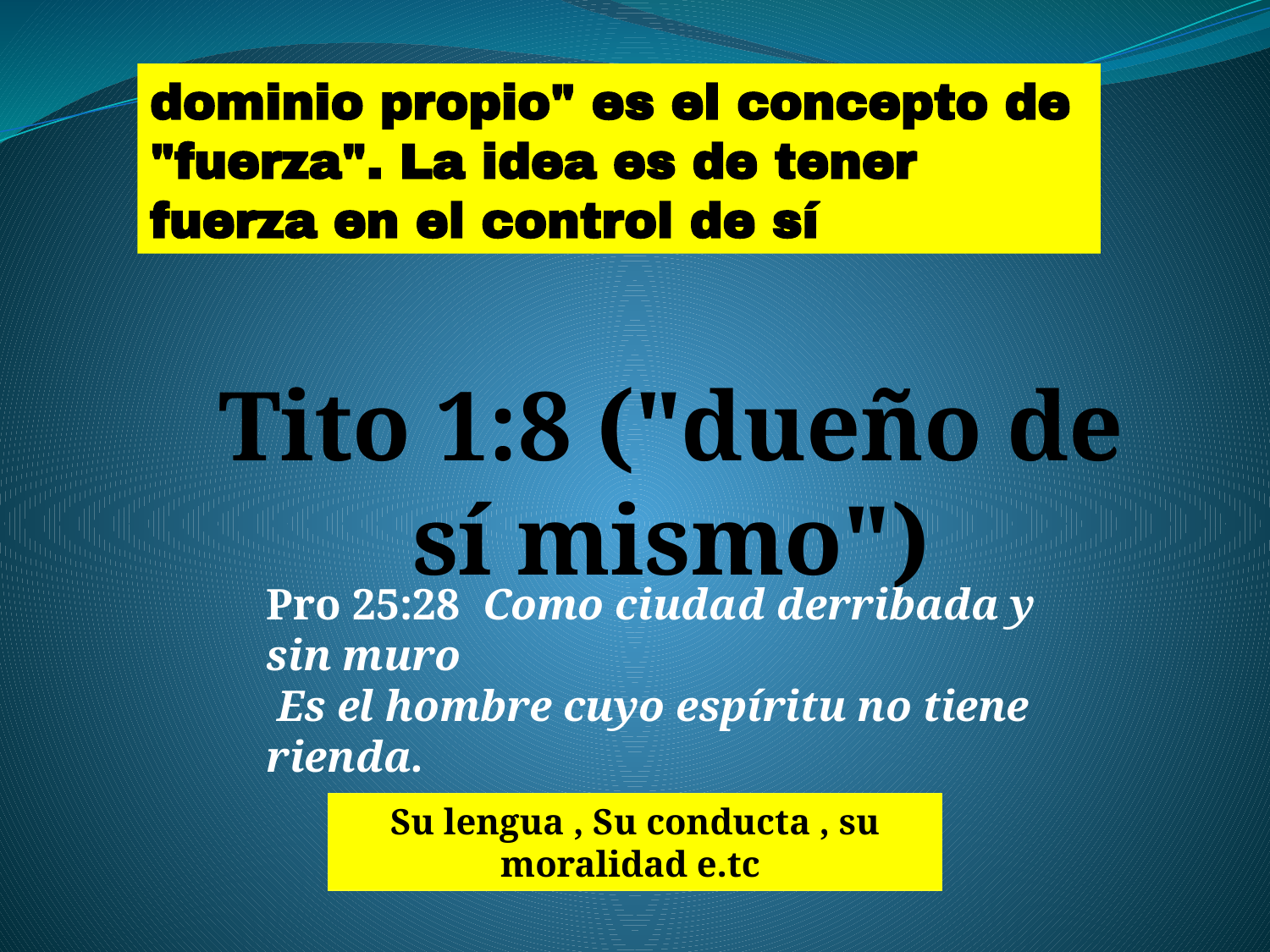

dominio propio" es el concepto de "fuerza". La idea es de tener fuerza en el control de sí
Tito 1:8 ("dueño de sí mismo")
Pro 25:28  Como ciudad derribada y sin muro
 Es el hombre cuyo espíritu no tiene rienda.
Su lengua , Su conducta , su moralidad e.tc